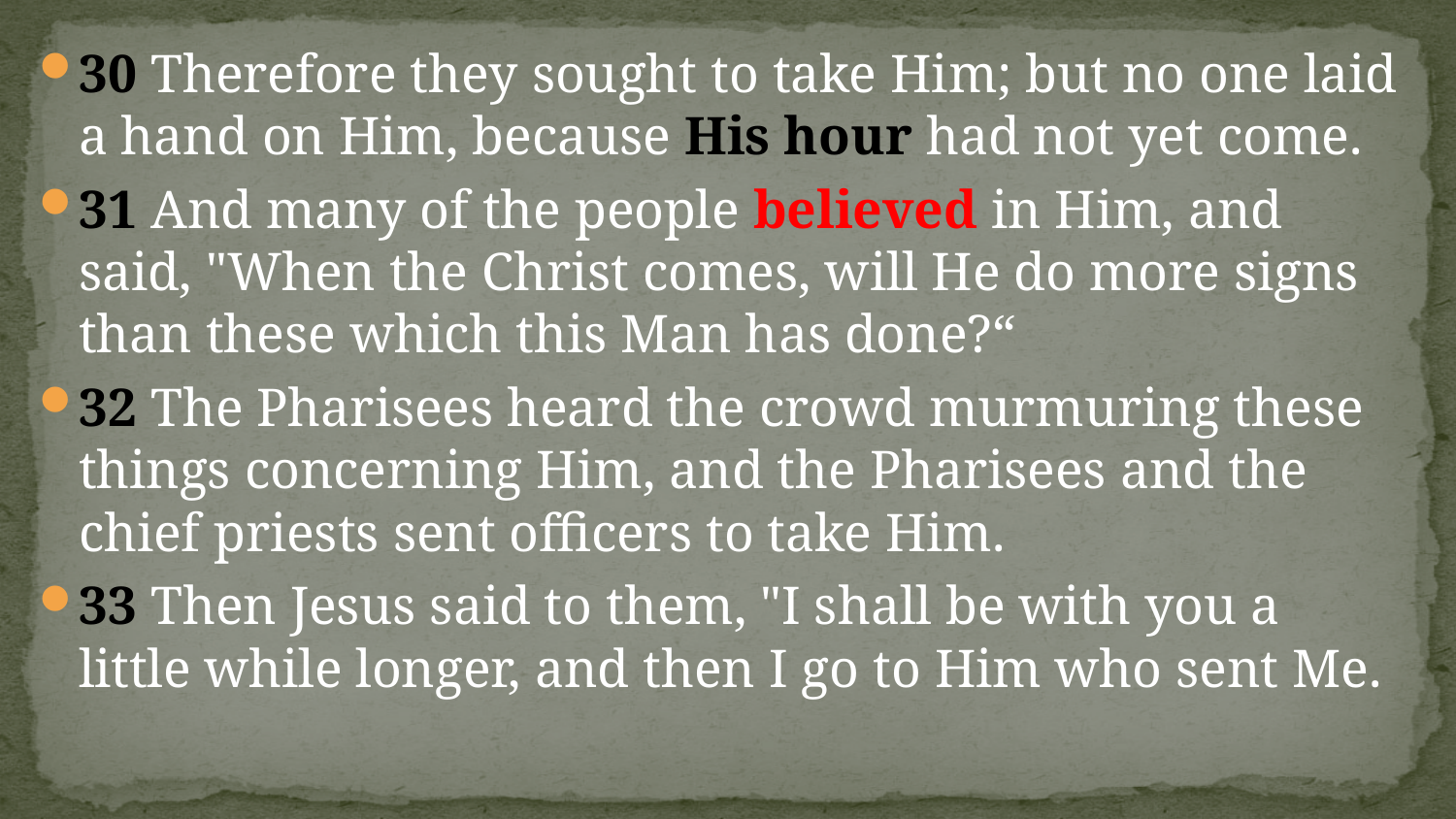

#
30 Therefore they sought to take Him; but no one laid a hand on Him, because His hour had not yet come.
31 And many of the people believed in Him, and said, "When the Christ comes, will He do more signs than these which this Man has done?“
32 The Pharisees heard the crowd murmuring these things concerning Him, and the Pharisees and the chief priests sent officers to take Him.
33 Then Jesus said to them, "I shall be with you a little while longer, and then I go to Him who sent Me.